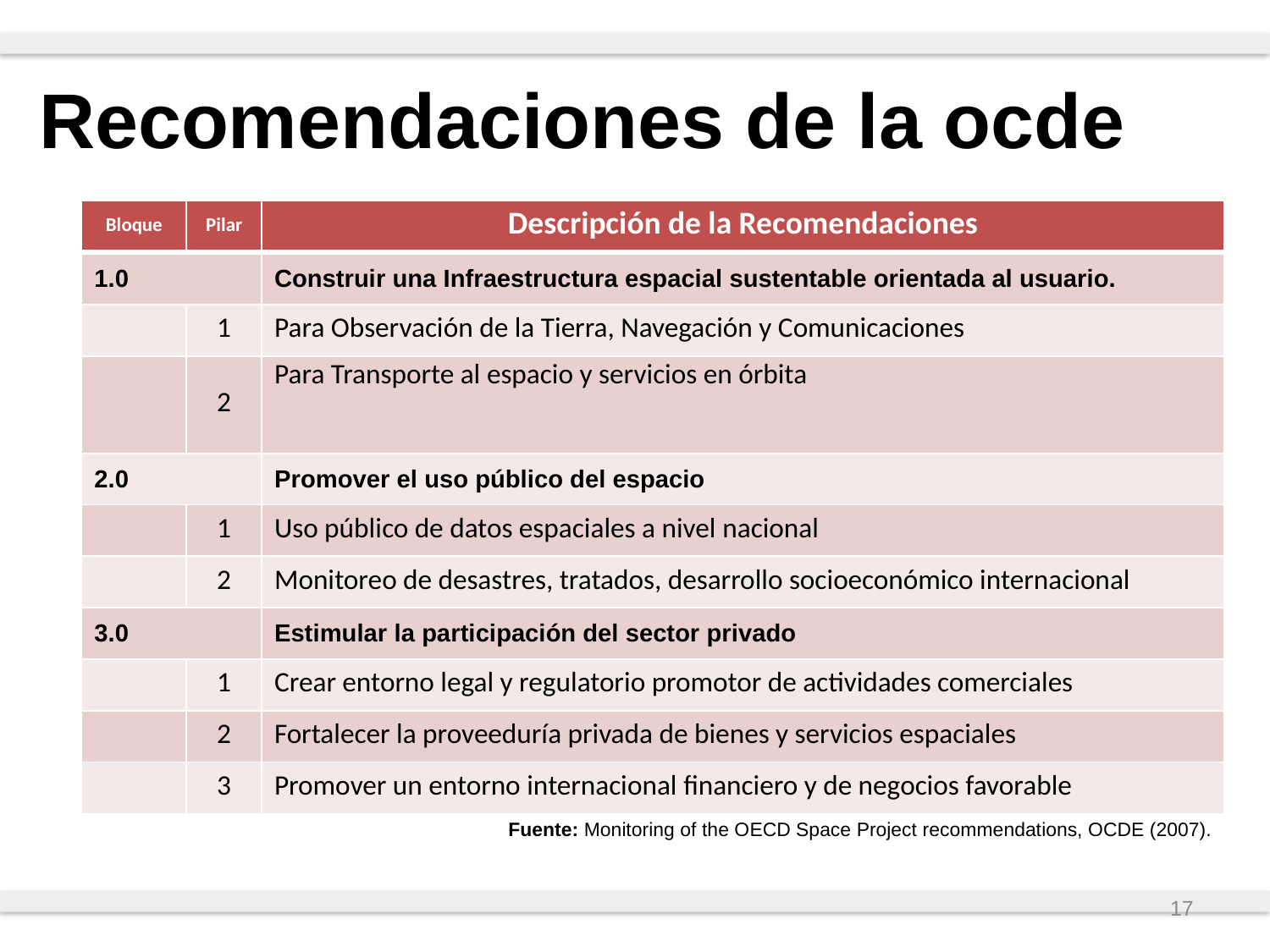

Recomendaciones de la ocde
| Bloque | Pilar | Descripción de la Recomendaciones |
| --- | --- | --- |
| 1.0 |  | Construir una Infraestructura espacial sustentable orientada al usuario. |
|  | 1 | Para Observación de la Tierra, Navegación y Comunicaciones |
|  | 2 | Para Transporte al espacio y servicios en órbita |
| 2.0 |  | Promover el uso público del espacio |
|  | 1 | Uso público de datos espaciales a nivel nacional |
|  | 2 | Monitoreo de desastres, tratados, desarrollo socioeconómico internacional |
| 3.0 |  | Estimular la participación del sector privado |
|  | 1 | Crear entorno legal y regulatorio promotor de actividades comerciales |
|  | 2 | Fortalecer la proveeduría privada de bienes y servicios espaciales |
|  | 3 | Promover un entorno internacional financiero y de negocios favorable |
Fuente: Monitoring of the OECD Space Project recommendations, OCDE (2007).
17